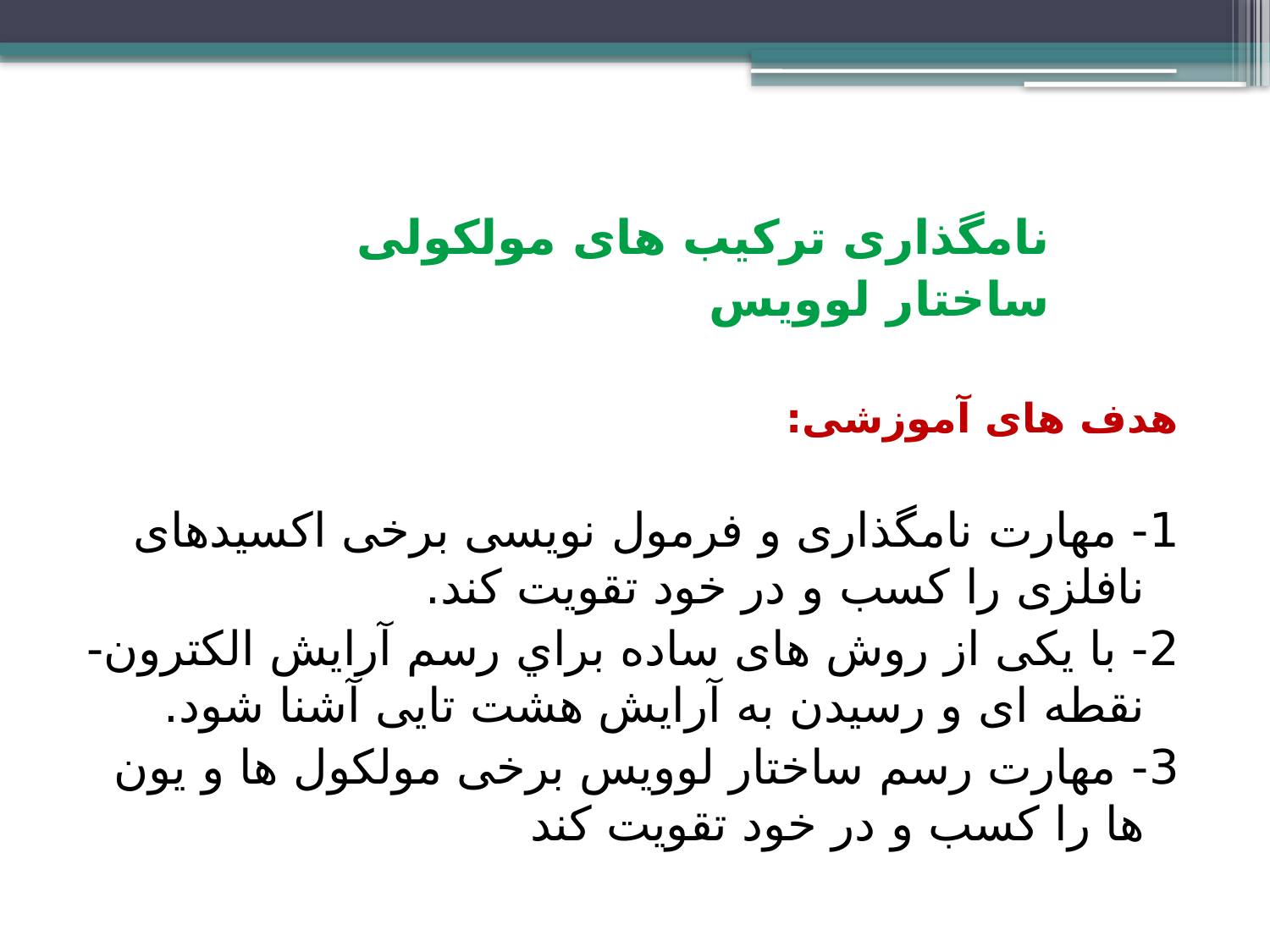

نامگذاری ترکیب های مولکولی
ساختار لوویس

هدف های آموزشی:

1- مهارت نامگذاری و فرمول نویسی برخی اکسیدهای نافلزی را کسب و در خود تقویت کند.
2- با یکی از روش های ساده براي رسم آرایش الکترون- نقطه ای و رسیدن به آرایش هشت تایی آشنا شود.
3- مهارت رسم ساختار لوویس برخی مولکول ها و یون ها را کسب و در خود تقویت کند